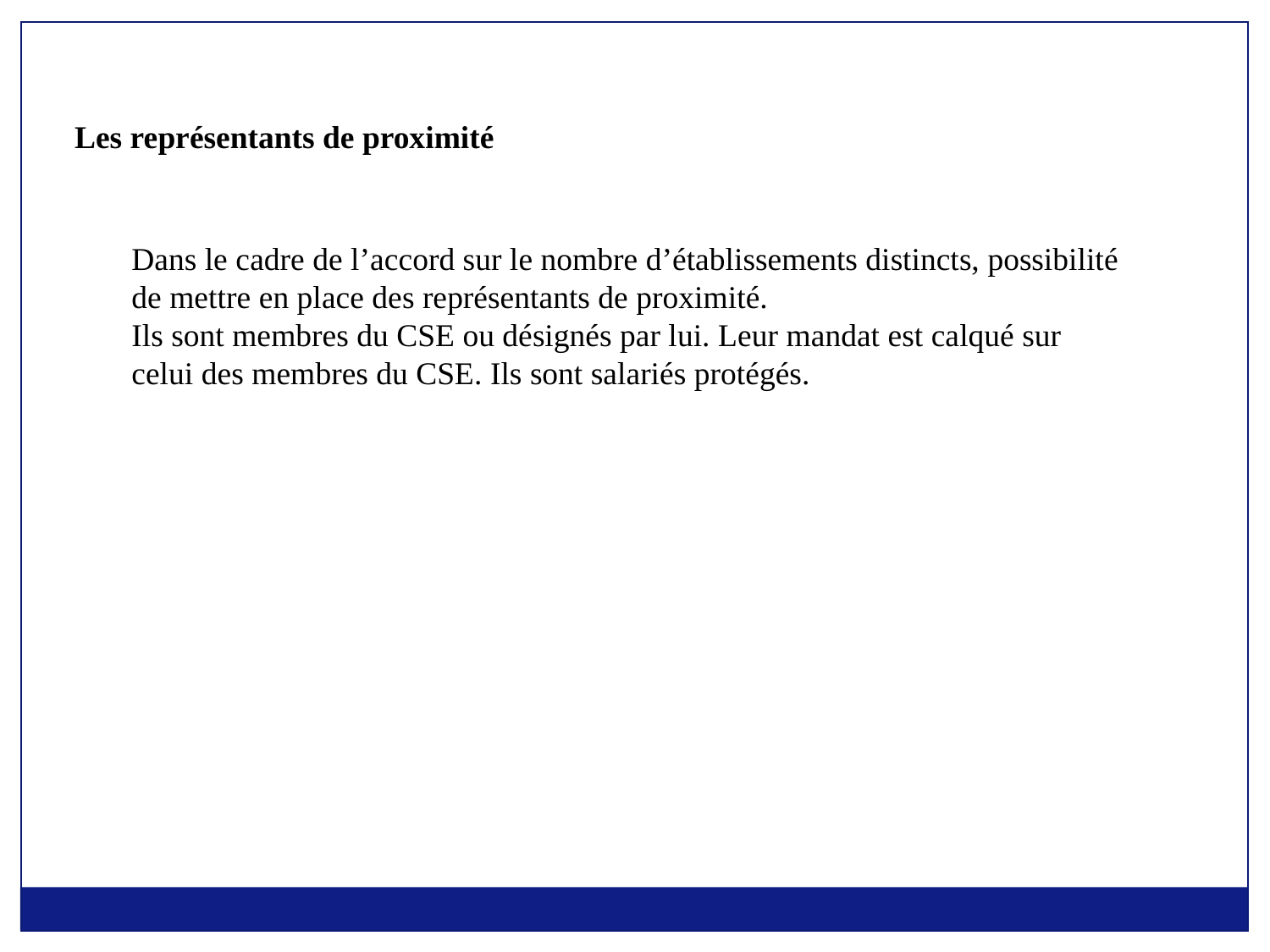

Les représentants de proximité
Dans le cadre de l’accord sur le nombre d’établissements distincts, possibilité de mettre en place des représentants de proximité.
Ils sont membres du CSE ou désignés par lui. Leur mandat est calqué sur celui des membres du CSE. Ils sont salariés protégés.